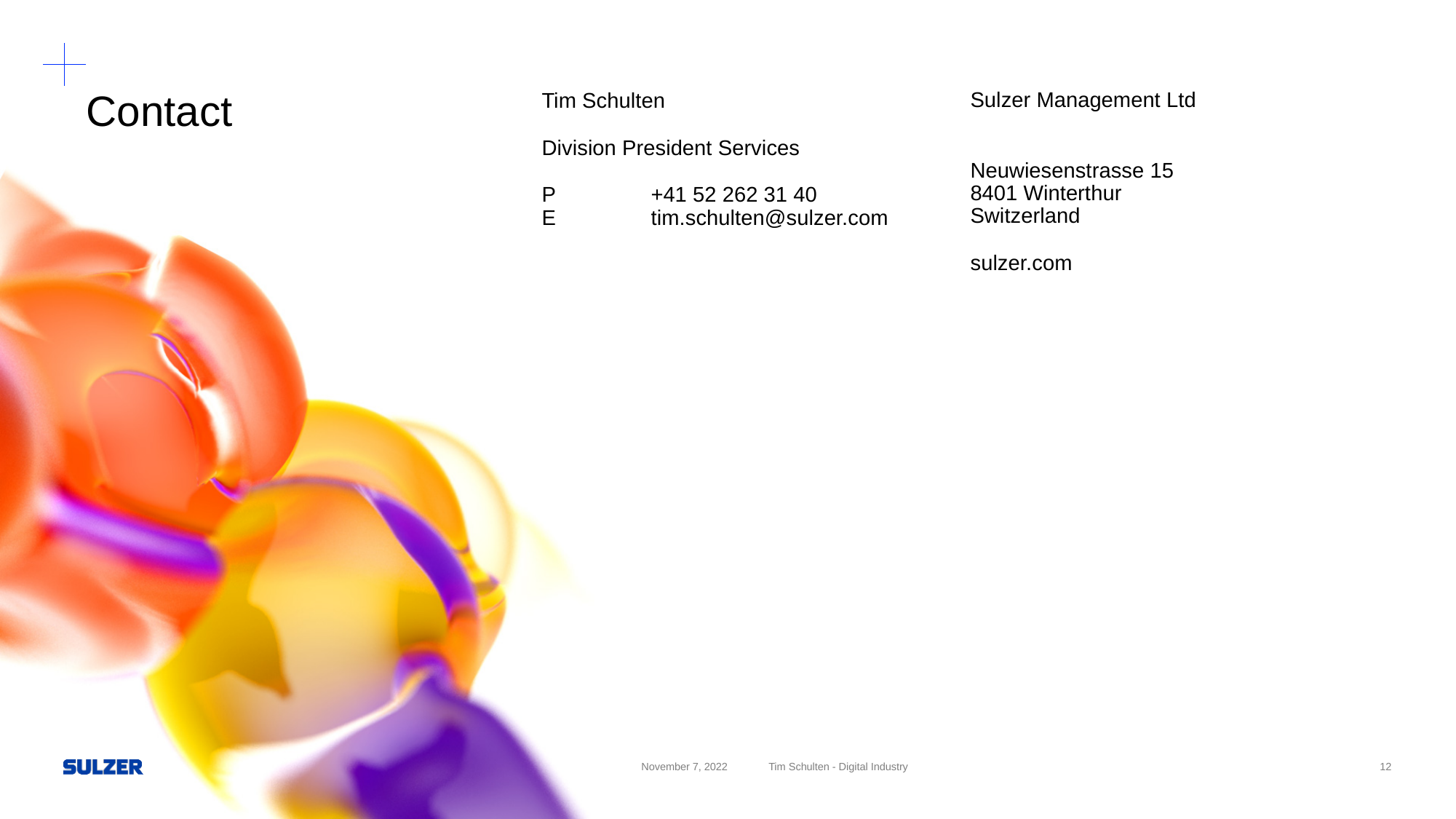

# Contact
Sulzer Management Ltd
Neuwiesenstrasse 15
8401 Winterthur
Switzerland
sulzer.com
Tim Schulten
Division President Services
P 	+41 52 262 31 40
E 	tim.schulten@sulzer.com
November 7, 2022
Tim Schulten - Digital Industry
12